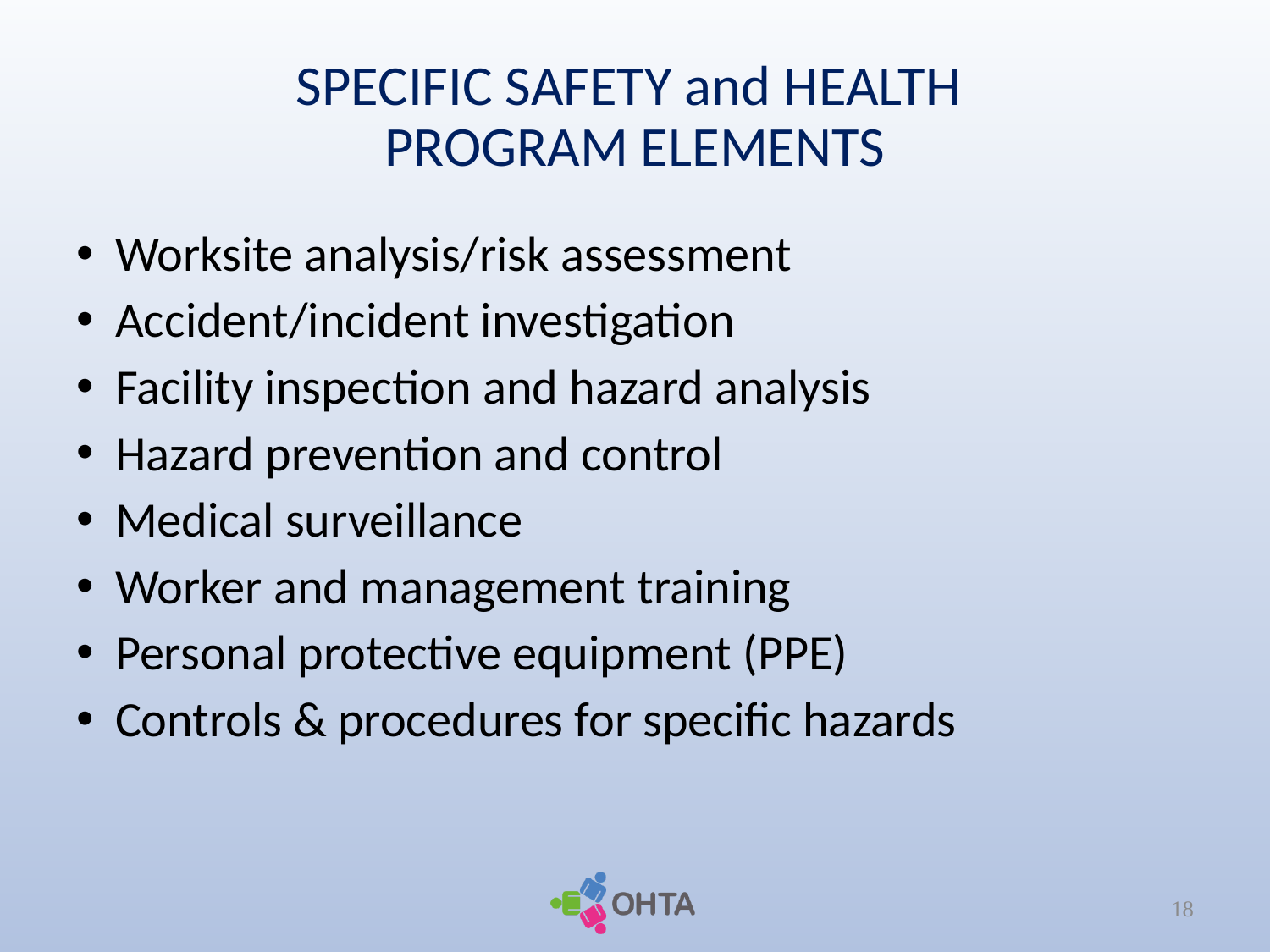

# SPECIFIC SAFETY and HEALTH PROGRAM ELEMENTS
Worksite analysis/risk assessment
Accident/incident investigation
Facility inspection and hazard analysis
Hazard prevention and control
Medical surveillance
Worker and management training
Personal protective equipment (PPE)
Controls & procedures for specific hazards

18